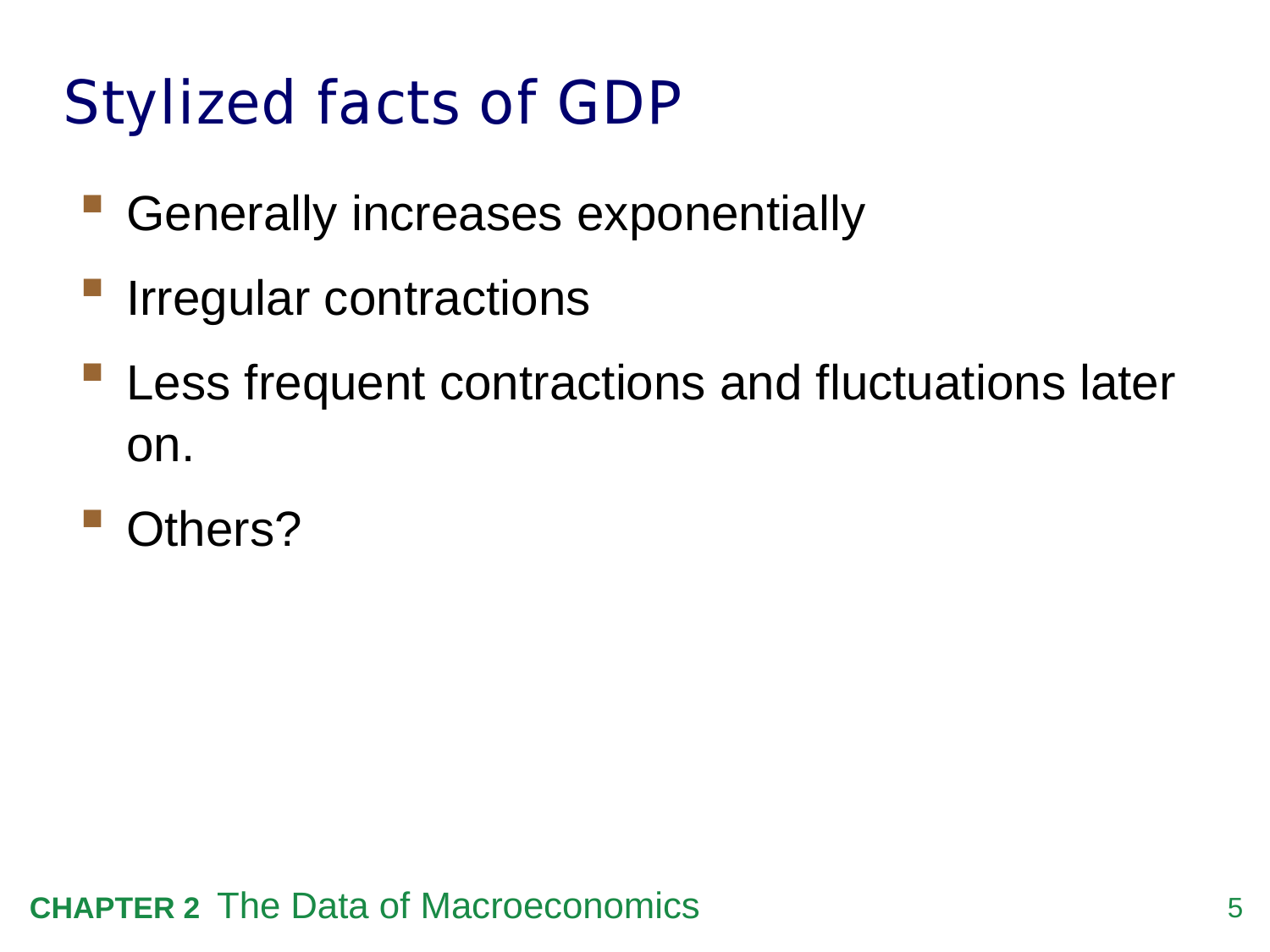

# Stylized facts of GDP
Generally increases exponentially
Irregular contractions
Less frequent contractions and fluctuations later on.
Others?